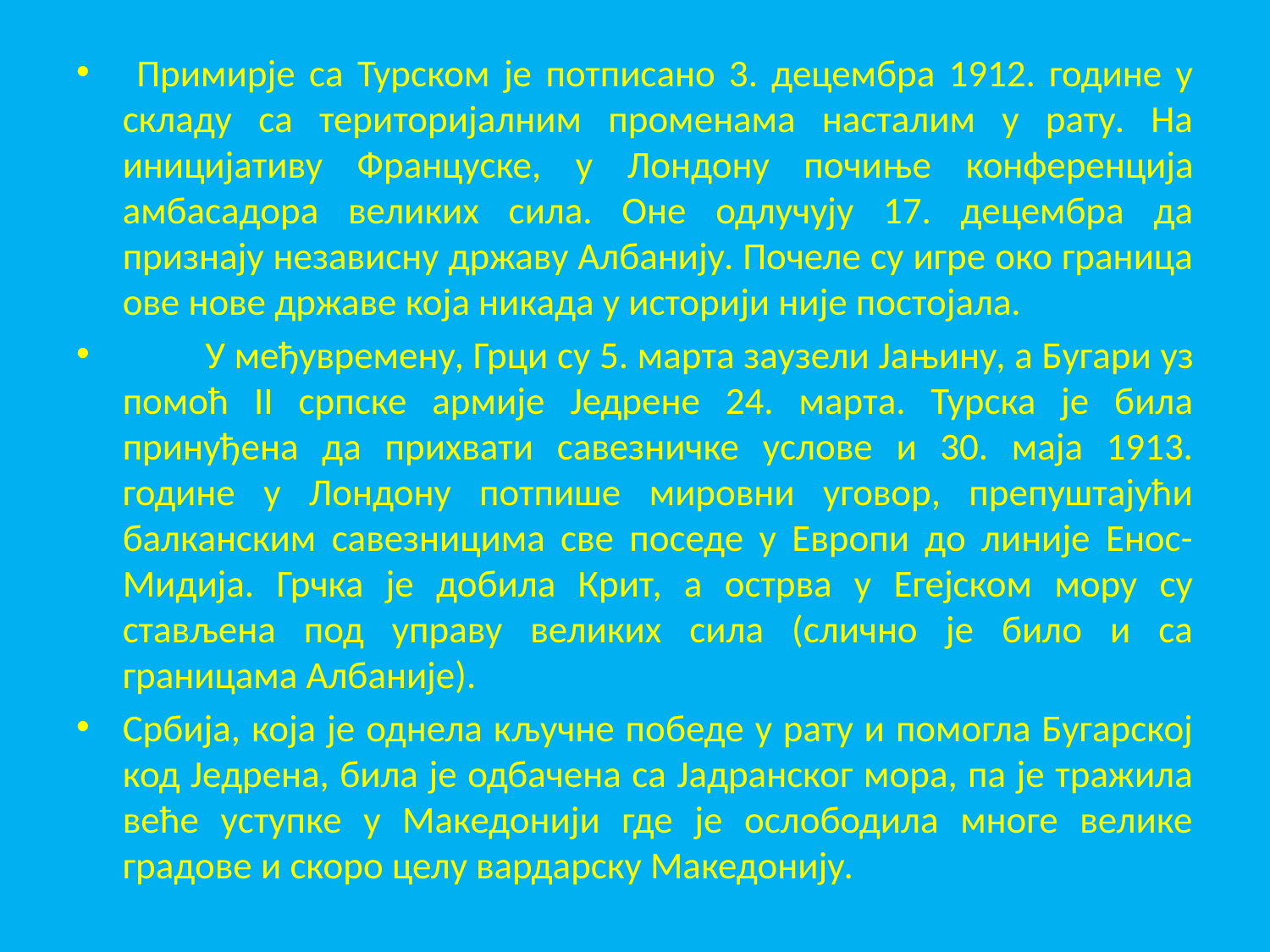

Примирје са Турском је потписано 3. децембра 1912. године у складу са територијалним променама насталим у рату. На иницијативу Француске, у Лондону почиње конференција амбасадора великих сила. Оне одлучују 17. децембра да признају независну државу Албанију. Почеле су игре око граница ове нове државе која никада у историји није постојала.
         У међувремену, Грци су 5. марта заузели Јањину, а Бугари уз помоћ II српске армије Једрене 24. марта. Турска је била принуђена да прихвати савезничке услове и 30. маја 1913. године у Лондону потпише мировни уговор, препуштајући балканским савезницима све поседе у Европи до линије Енос-Мидија. Грчка је добила Крит, а острва у Егејском мору су стављена под управу великих сила (слично је било и са границама Албаније).
Србија, која је однела кључне победе у рату и помогла Бугарској код Једрена, била је одбачена са Јадранског мора, па је тражила веће уступке у Македонији где је ослободила многе велике градове и скоро целу вардарску Македонију.